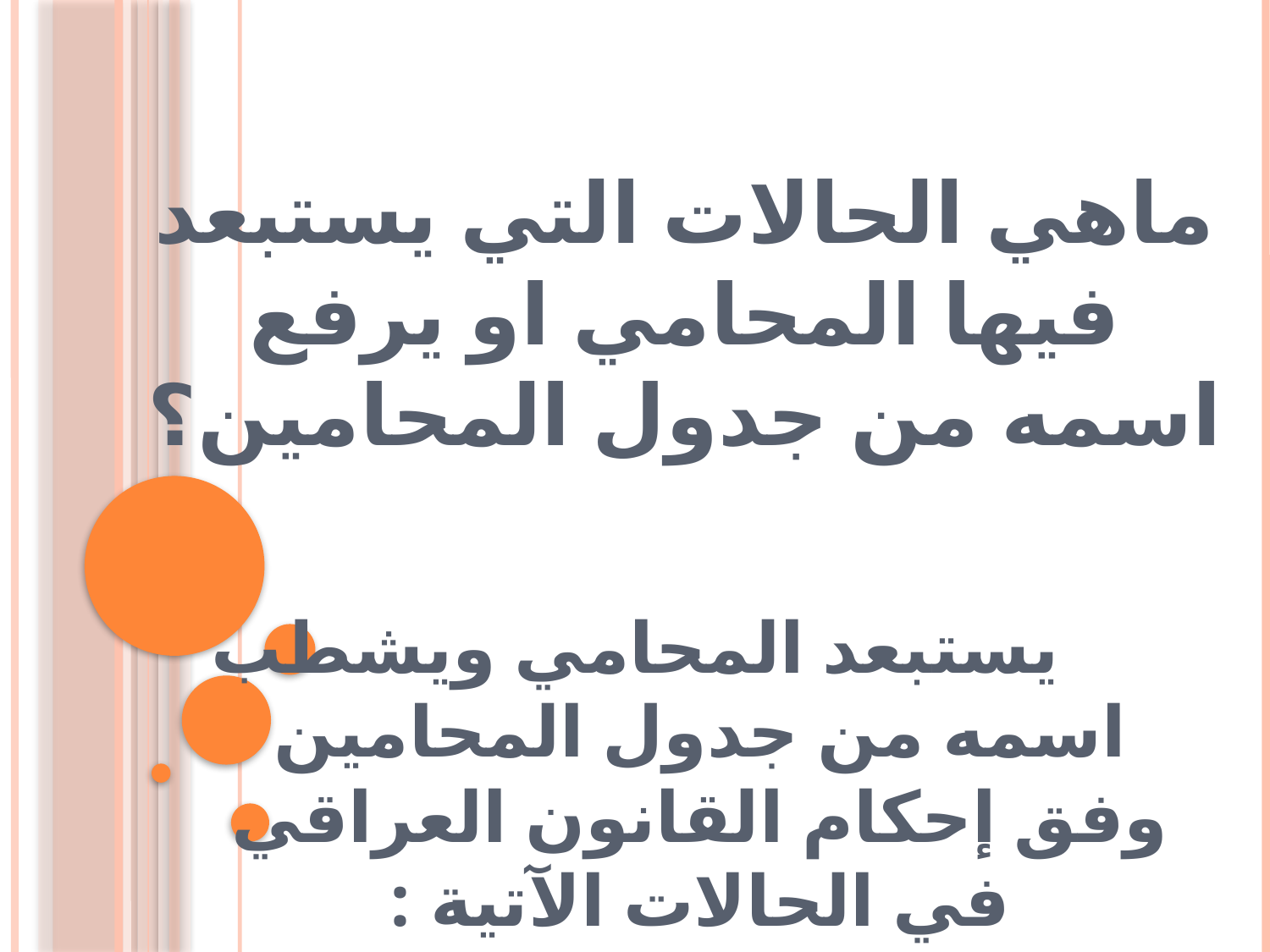

# ماهي الحالات التي يستبعد فيها المحامي او يرفع اسمه من جدول المحامين؟
       يستبعد المحامي ويشطب اسمه من جدول المحامين وفق إحكام القانون العراقي في الحالات الآتية :